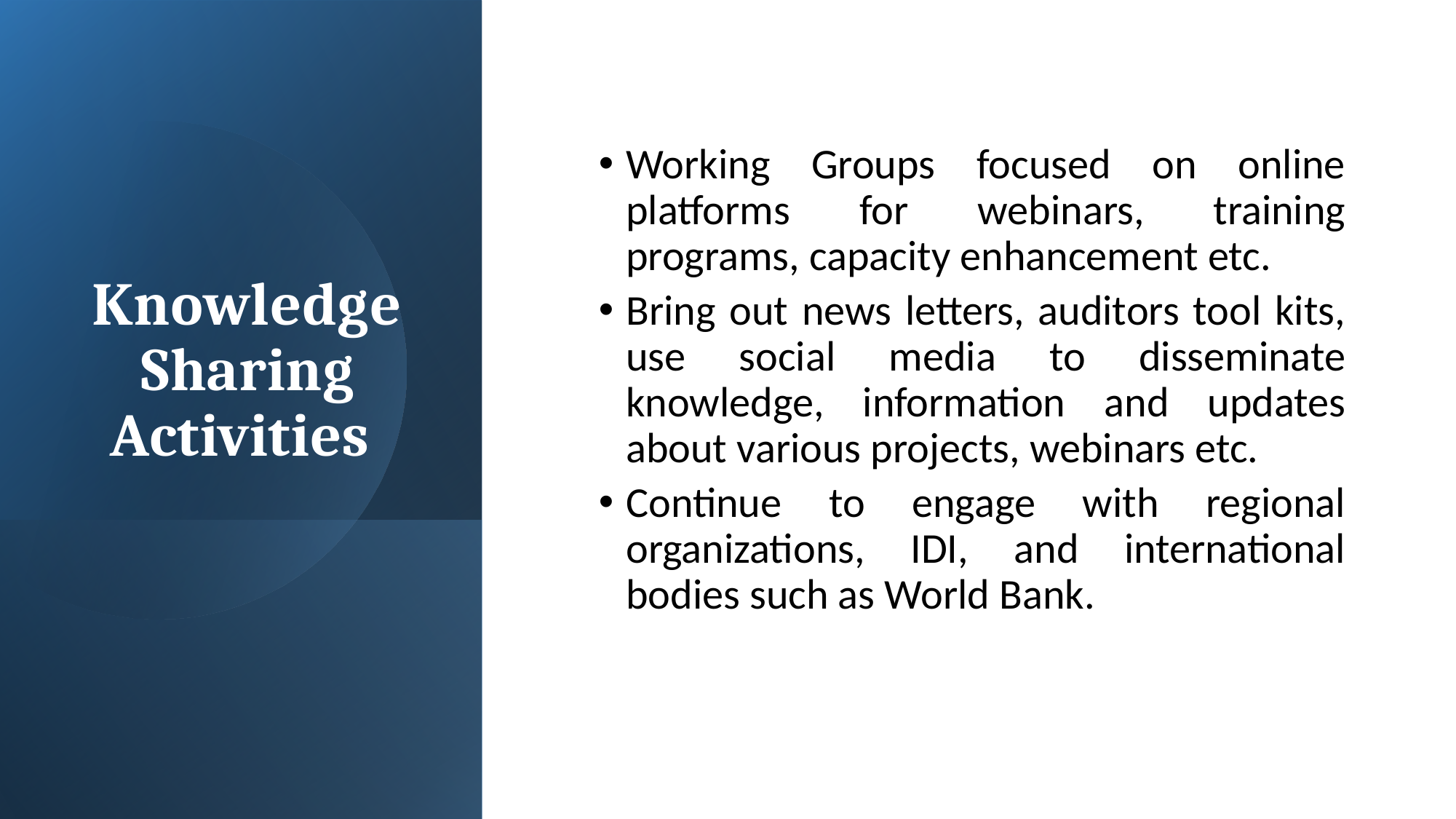

# Knowledge Sharing Activities
Working Groups focused on online platforms for webinars, training programs, capacity enhancement etc.
Bring out news letters, auditors tool kits, use social media to disseminate knowledge, information and updates about various projects, webinars etc.
Continue to engage with regional organizations, IDI, and international bodies such as World Bank.